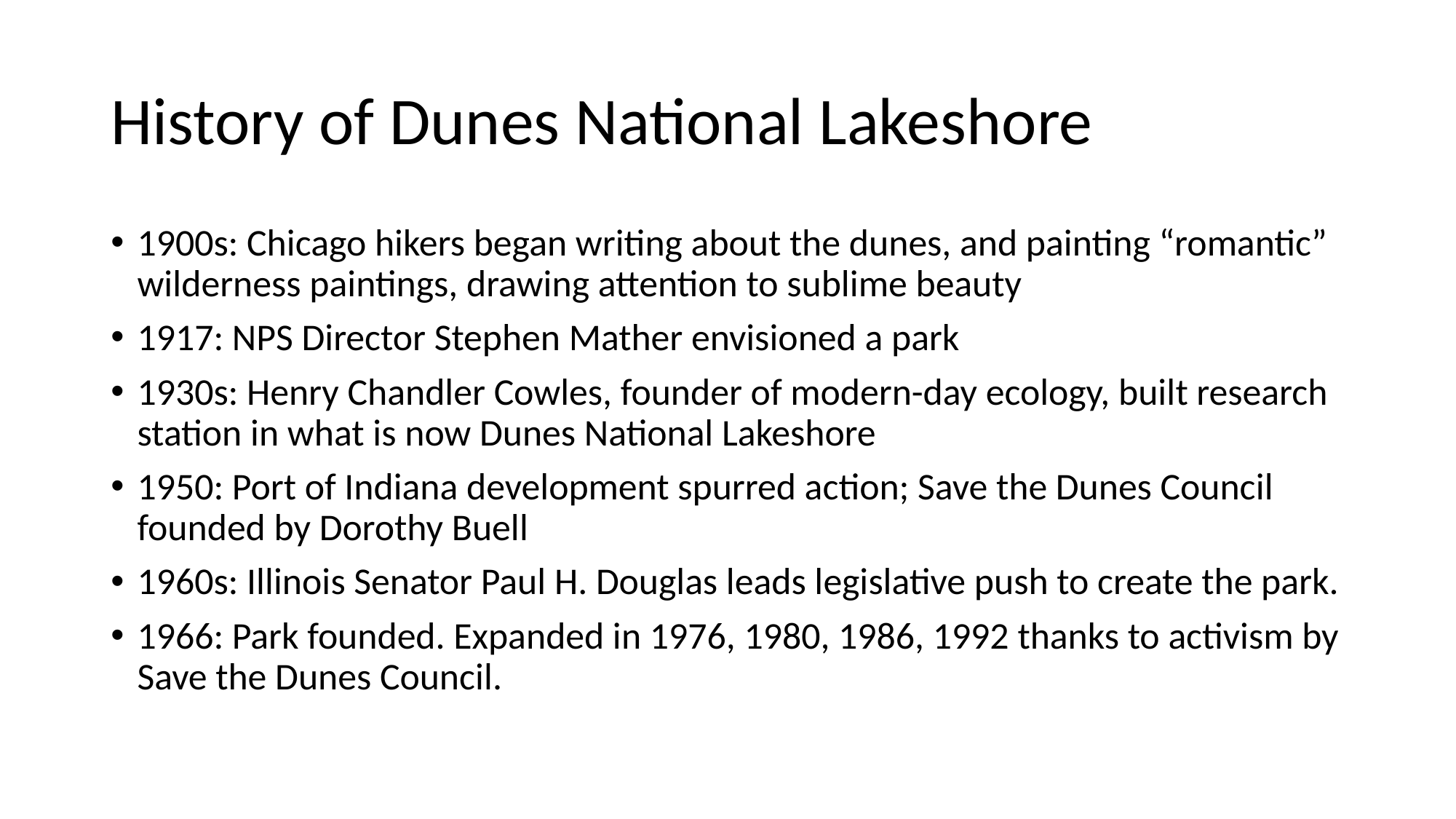

# History of Dunes National Lakeshore
1900s: Chicago hikers began writing about the dunes, and painting “romantic” wilderness paintings, drawing attention to sublime beauty
1917: NPS Director Stephen Mather envisioned a park
1930s: Henry Chandler Cowles, founder of modern-day ecology, built research station in what is now Dunes National Lakeshore
1950: Port of Indiana development spurred action; Save the Dunes Council founded by Dorothy Buell
1960s: Illinois Senator Paul H. Douglas leads legislative push to create the park.
1966: Park founded. Expanded in 1976, 1980, 1986, 1992 thanks to activism by Save the Dunes Council.